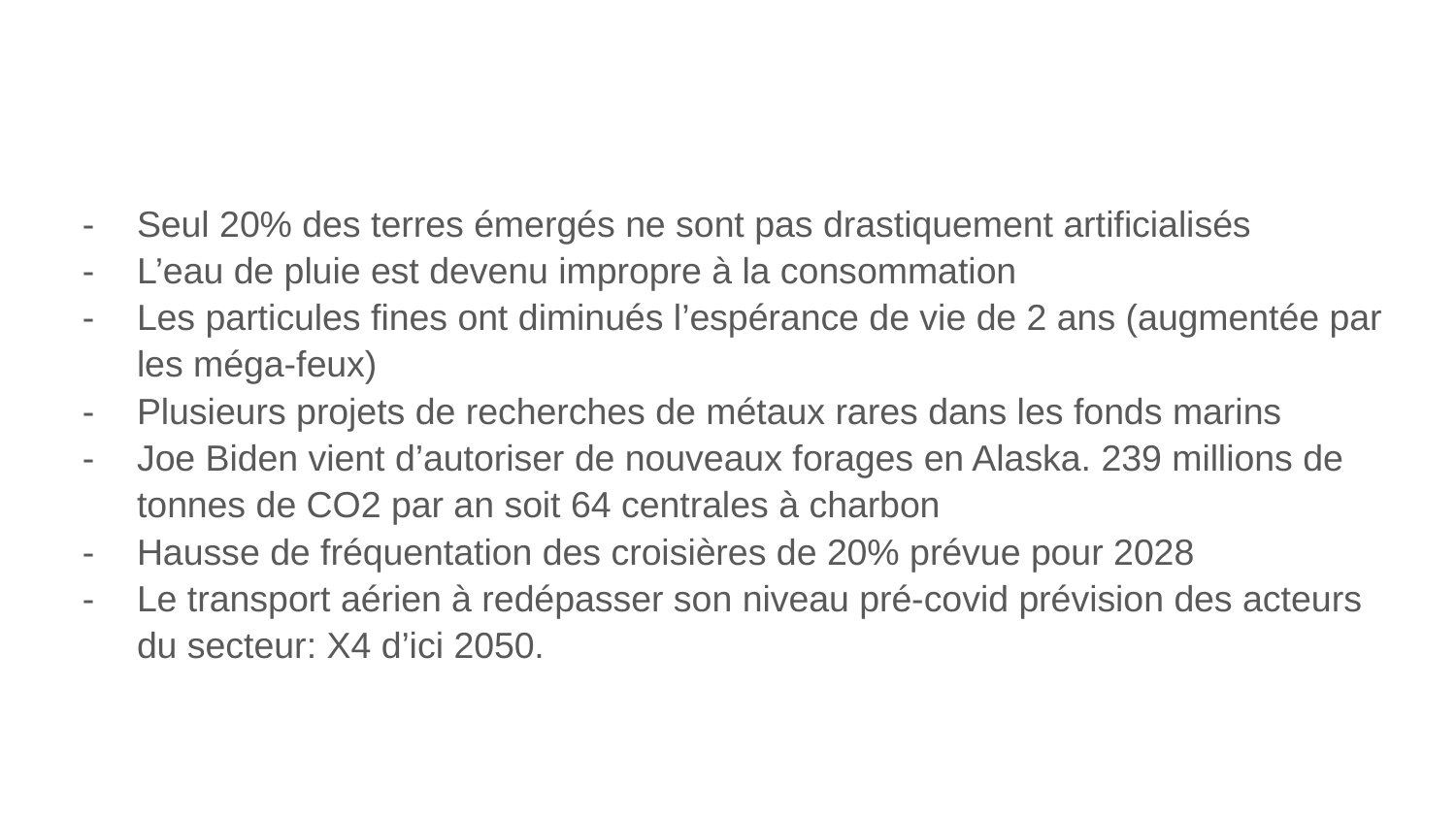

#
Seul 20% des terres émergés ne sont pas drastiquement artificialisés
L’eau de pluie est devenu impropre à la consommation
Les particules fines ont diminués l’espérance de vie de 2 ans (augmentée par les méga-feux)
Plusieurs projets de recherches de métaux rares dans les fonds marins
Joe Biden vient d’autoriser de nouveaux forages en Alaska. 239 millions de tonnes de CO2 par an soit 64 centrales à charbon
Hausse de fréquentation des croisières de 20% prévue pour 2028
Le transport aérien à redépasser son niveau pré-covid prévision des acteurs du secteur: X4 d’ici 2050.